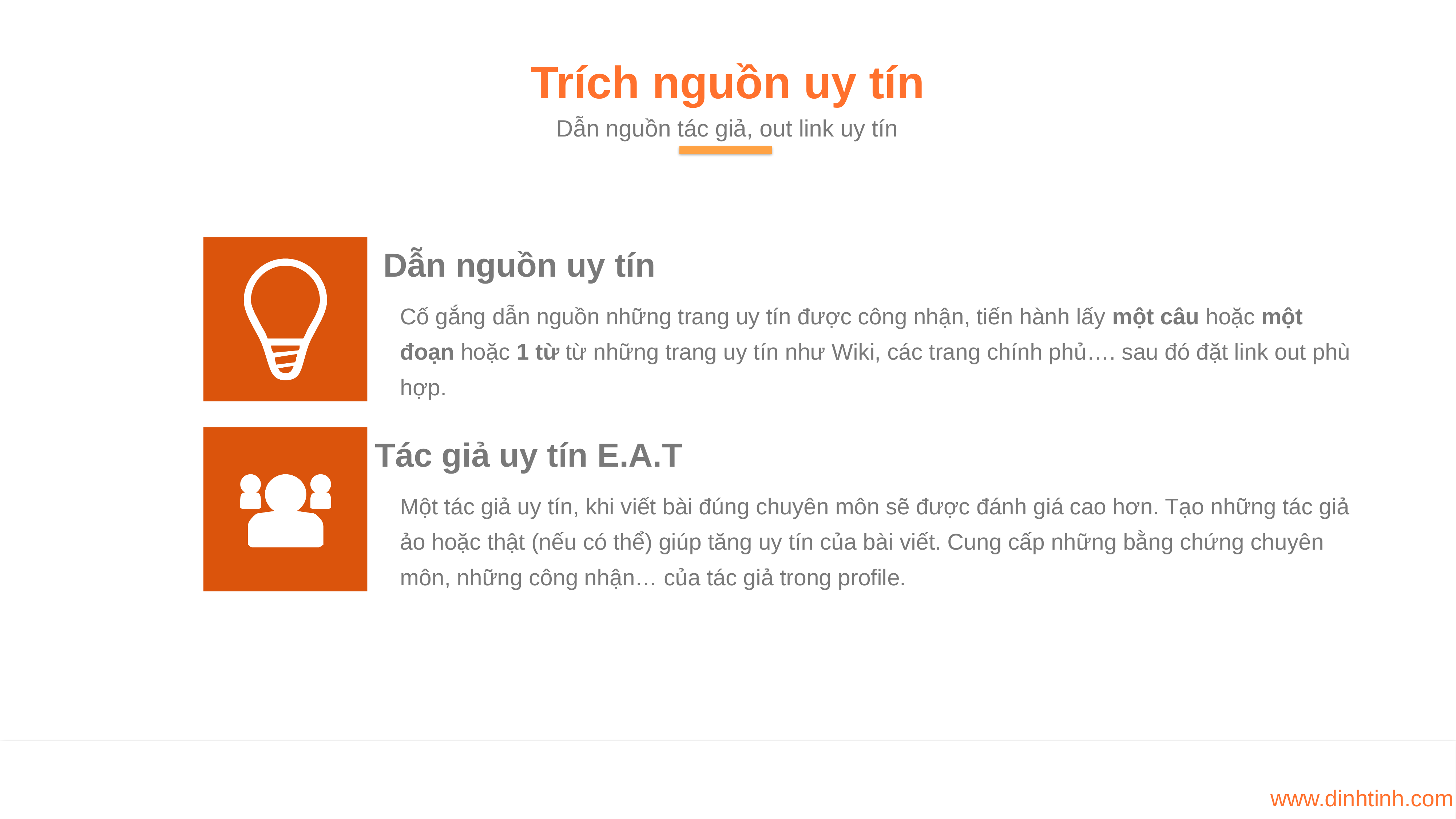

# Trích nguồn uy tín
Dẫn nguồn tác giả, out link uy tín

Dẫn nguồn uy tín

Cố gắng dẫn nguồn những trang uy tín được công nhận, tiến hành lấy một câu hoặc một đoạn hoặc 1 từ từ những trang uy tín như Wiki, các trang chính phủ…. sau đó đặt link out phù hợp.

Tác giả uy tín E.A.T

Một tác giả uy tín, khi viết bài đúng chuyên môn sẽ được đánh giá cao hơn. Tạo những tác giả ảo hoặc thật (nếu có thể) giúp tăng uy tín của bài viết. Cung cấp những bằng chứng chuyên môn, những công nhận… của tác giả trong profile.
www.dinhtinh.com